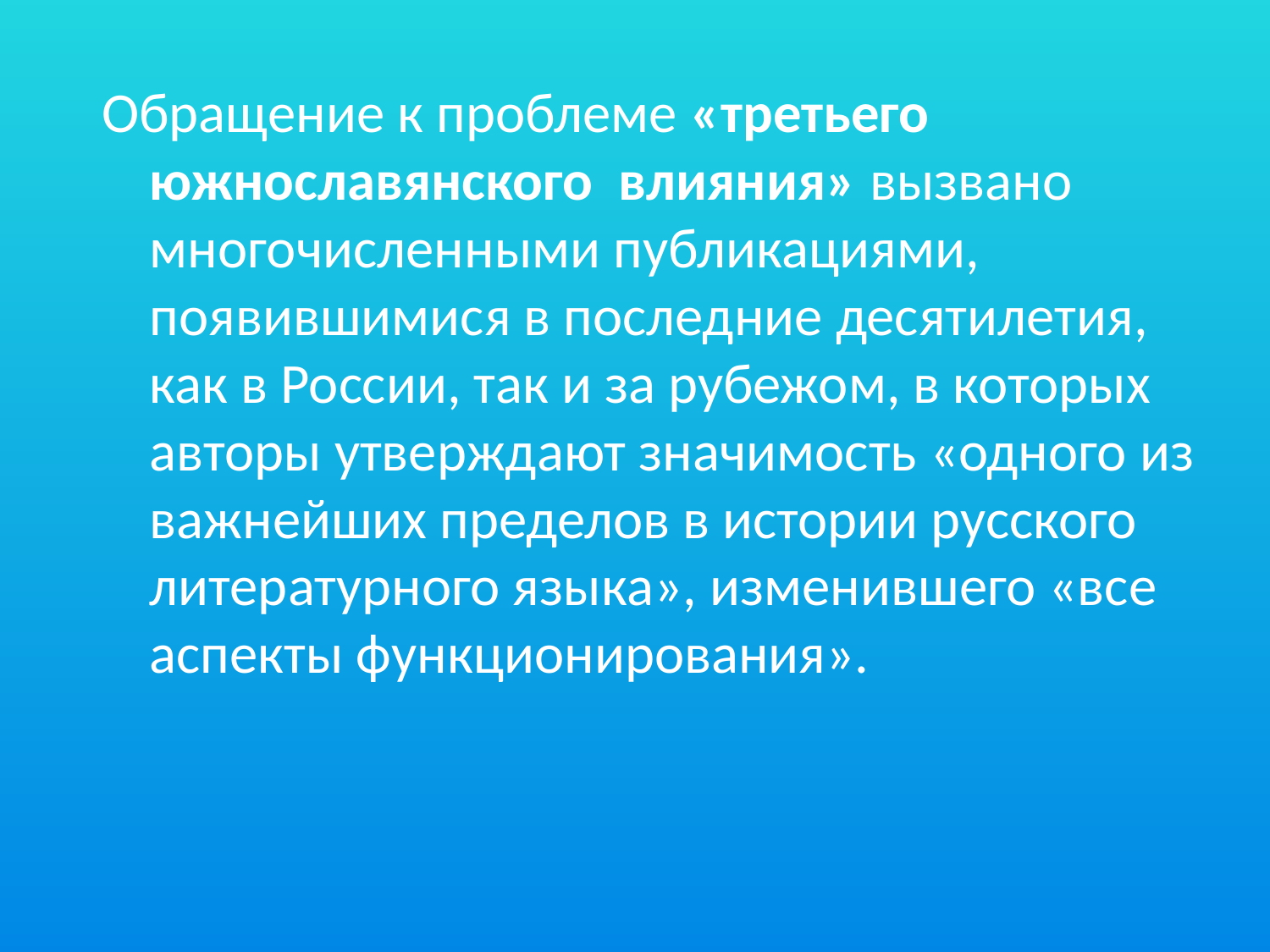

Обращение к проблеме «третьего южнославянского  влияния» вызвано  многочисленными публикациями, появившимися в последние десятилетия, как в России, так и за рубежом, в которых авторы утверждают значимость «одного из важнейших пределов в истории русского литературного языка», изменившего «все аспекты функционирования».